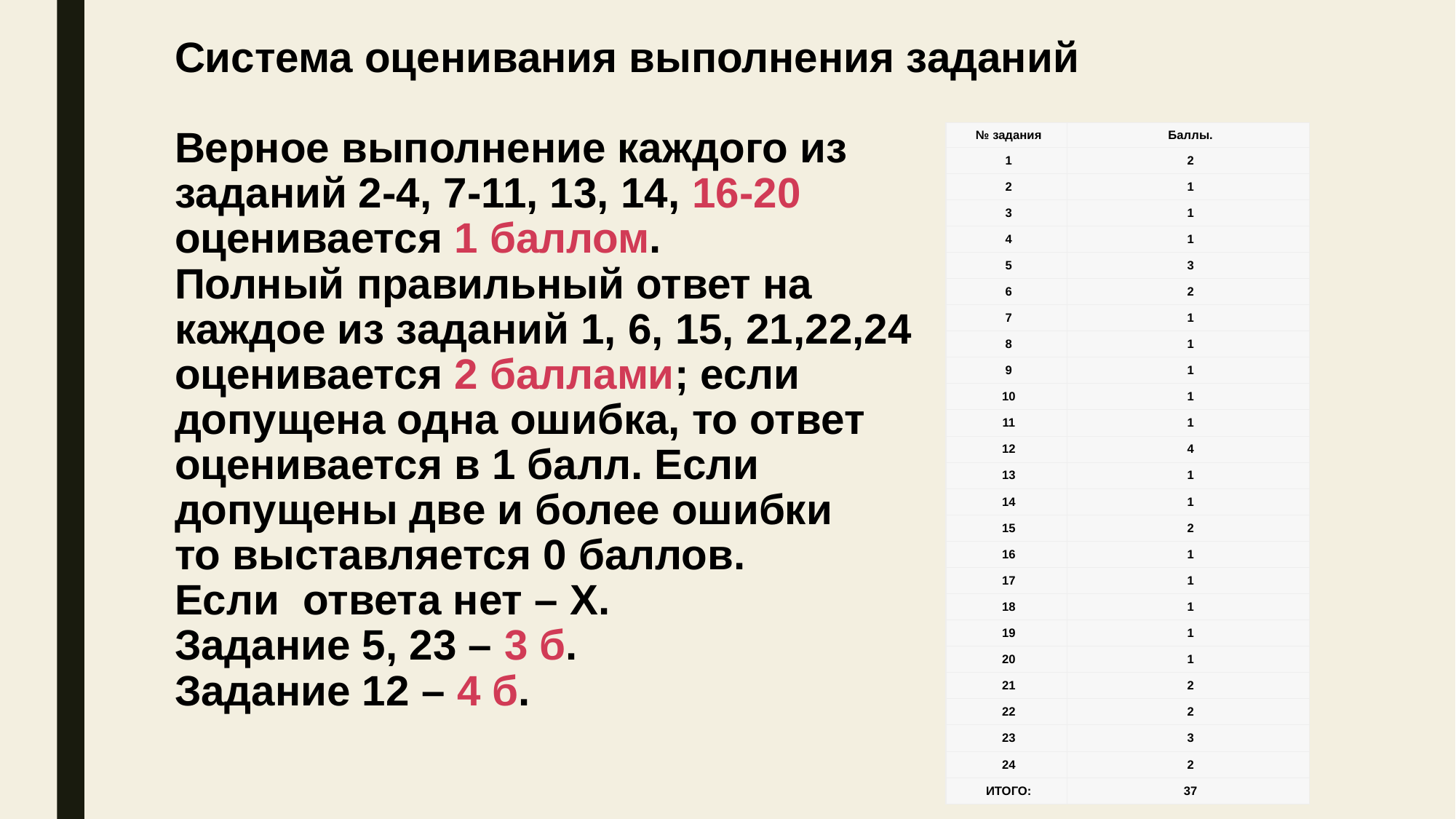

# Система оценивания выполнения заданий Верное выполнение каждого из заданий 2-4, 7-11, 13, 14, 16-20 оценивается 1 баллом. Полный правильный ответ на каждое из заданий 1, 6, 15, 21,22,24 оценивается 2 баллами; если допущена одна ошибка, то ответ оценивается в 1 балл. Если допущены две и более ошибки то выставляется 0 баллов. Если  ответа нет – Х. Задание 5, 23 – 3 б. Задание 12 – 4 б.
| № задания | Баллы. |
| --- | --- |
| 1 | 2 |
| 2 | 1 |
| 3 | 1 |
| 4 | 1 |
| 5 | 3 |
| 6 | 2 |
| 7 | 1 |
| 8 | 1 |
| 9 | 1 |
| 10 | 1 |
| 11 | 1 |
| 12 | 4 |
| 13 | 1 |
| 14 | 1 |
| 15 | 2 |
| 16 | 1 |
| 17 | 1 |
| 18 | 1 |
| 19 | 1 |
| 20 | 1 |
| 21 | 2 |
| 22 | 2 |
| 23 | 3 |
| 24 | 2 |
| ИТОГО: | 37 |